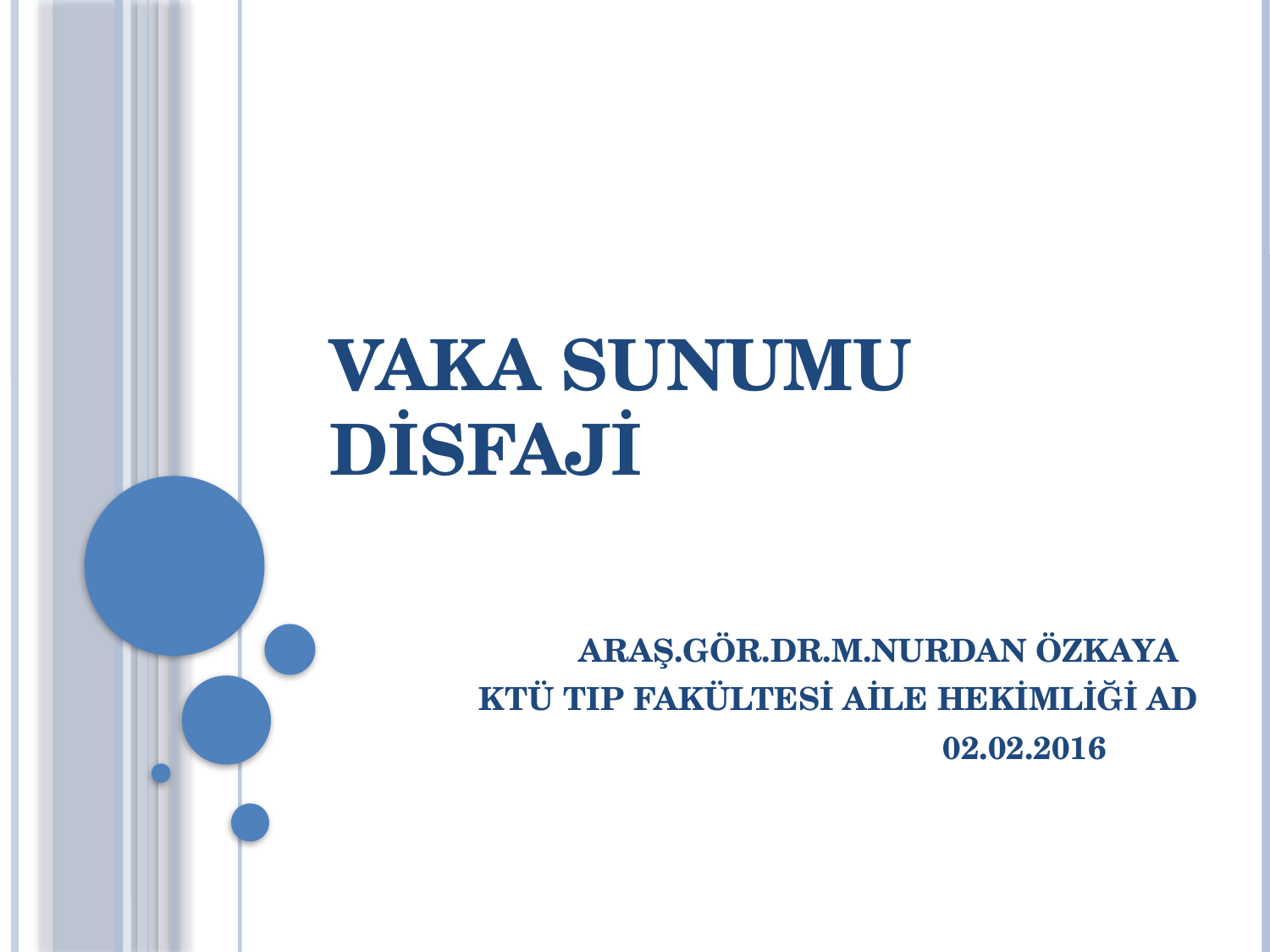

# Vaka sunumu disfaji

                       ARAŞ.GÖR.DR.M.NURDAN ÖZKAYA
            KTÜ TIP FAKÜLTESİ AİLE HEKİMLİĞİ AD
                                                               02.02.2016